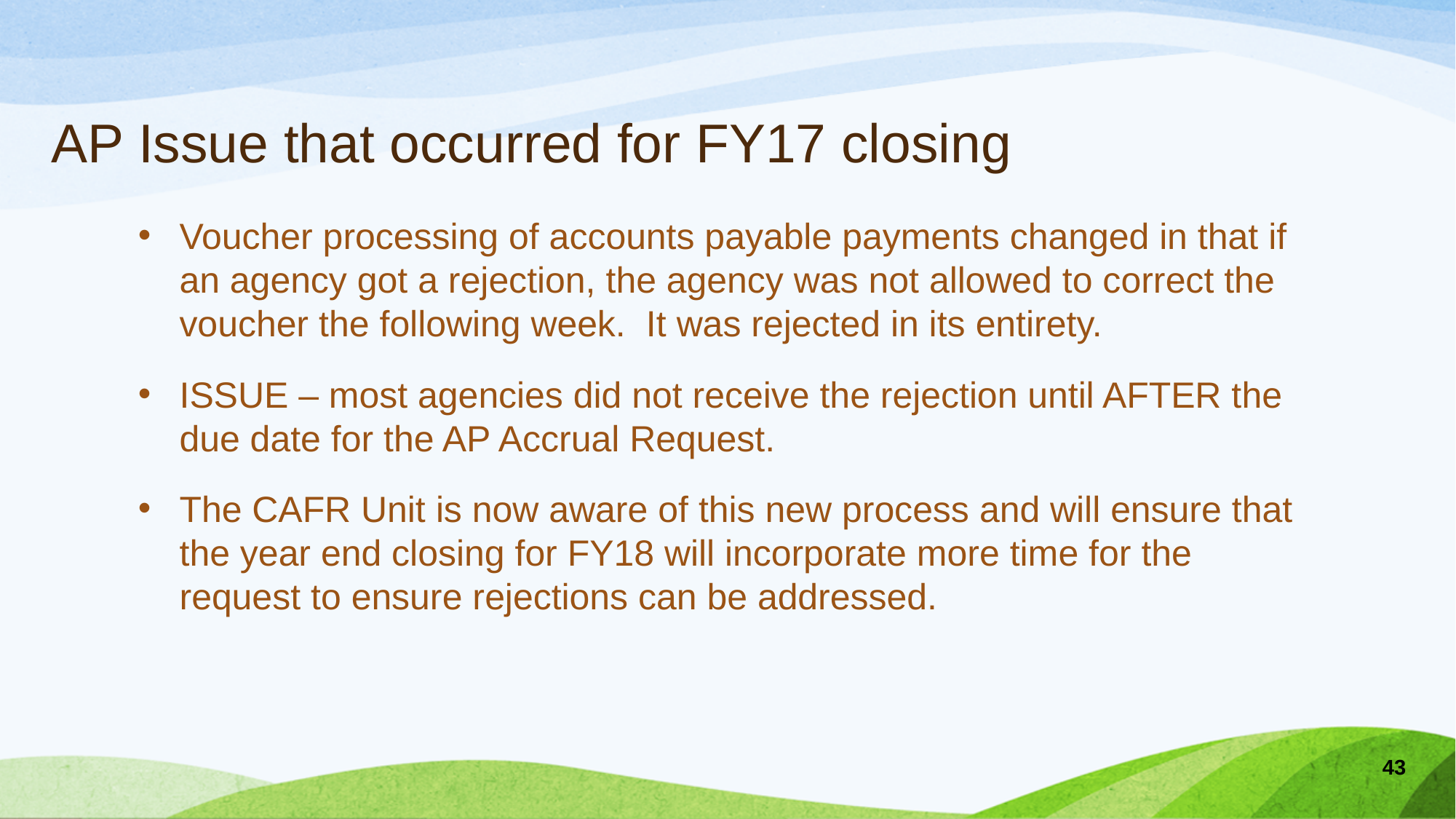

# AP Issue that occurred for FY17 closing
Voucher processing of accounts payable payments changed in that if an agency got a rejection, the agency was not allowed to correct the voucher the following week.  It was rejected in its entirety.
ISSUE – most agencies did not receive the rejection until AFTER the due date for the AP Accrual Request.
The CAFR Unit is now aware of this new process and will ensure that the year end closing for FY18 will incorporate more time for the request to ensure rejections can be addressed.
43